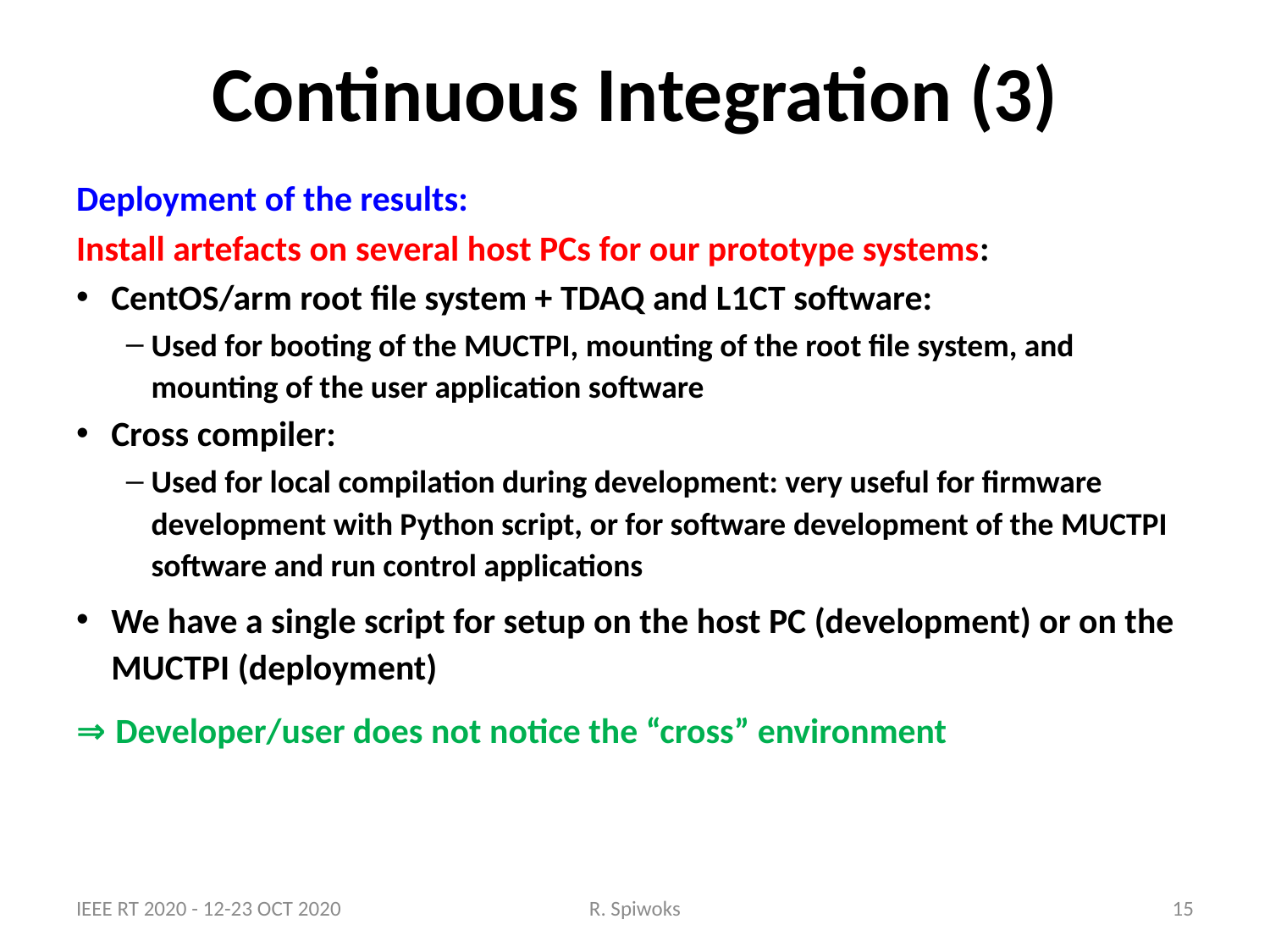

# Continuous Integration (3)
Deployment of the results:
Install artefacts on several host PCs for our prototype systems:
CentOS/arm root file system + TDAQ and L1CT software:
Used for booting of the MUCTPI, mounting of the root file system, and mounting of the user application software
Cross compiler:
Used for local compilation during development: very useful for firmware development with Python script, or for software development of the MUCTPI software and run control applications
We have a single script for setup on the host PC (development) or on the MUCTPI (deployment)
⇒ Developer/user does not notice the “cross” environment
IEEE RT 2020 - 12-23 OCT 2020
R. Spiwoks
15